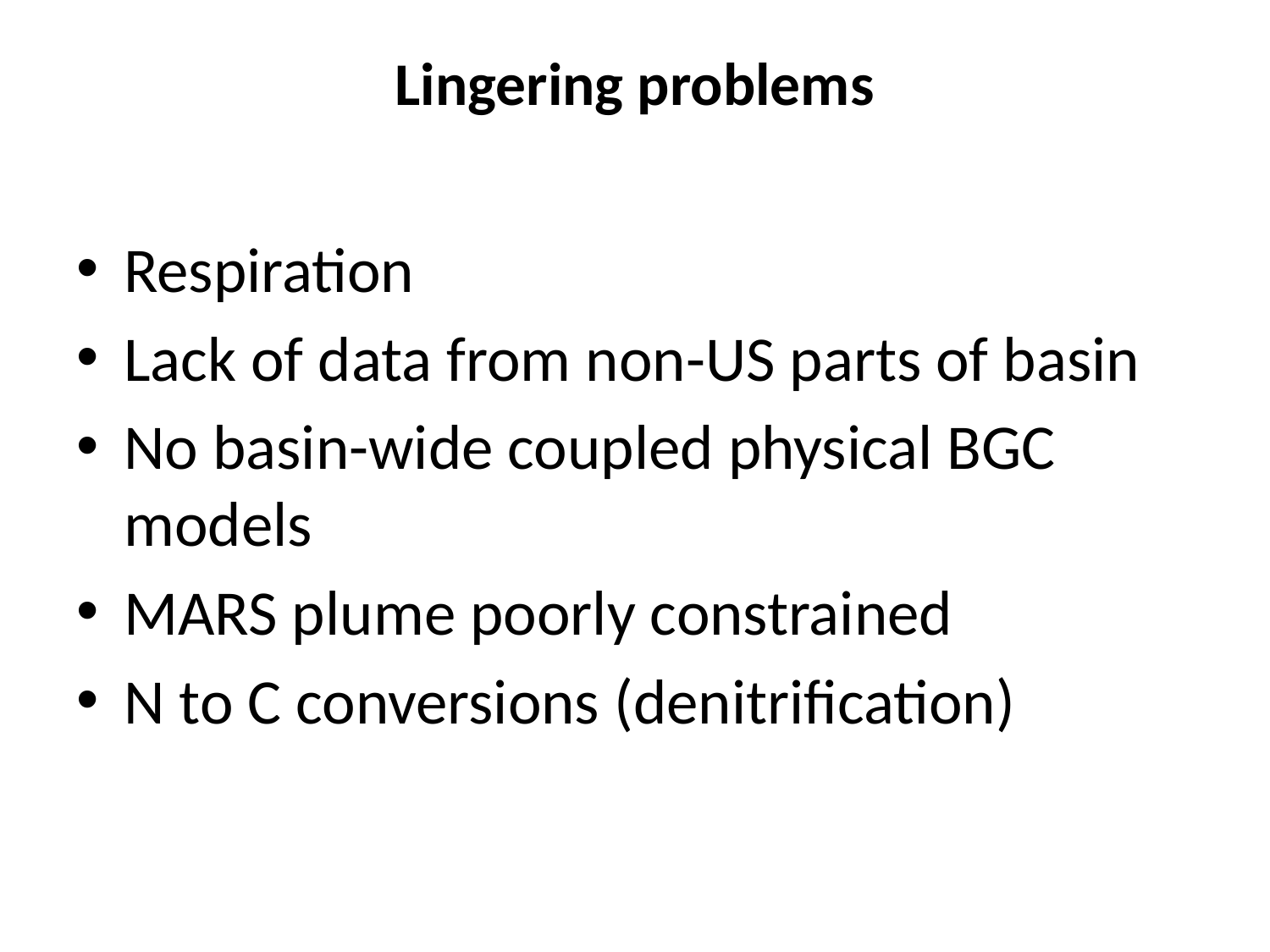

# Lingering problems
Respiration
Lack of data from non-US parts of basin
No basin-wide coupled physical BGC models
MARS plume poorly constrained
N to C conversions (denitrification)